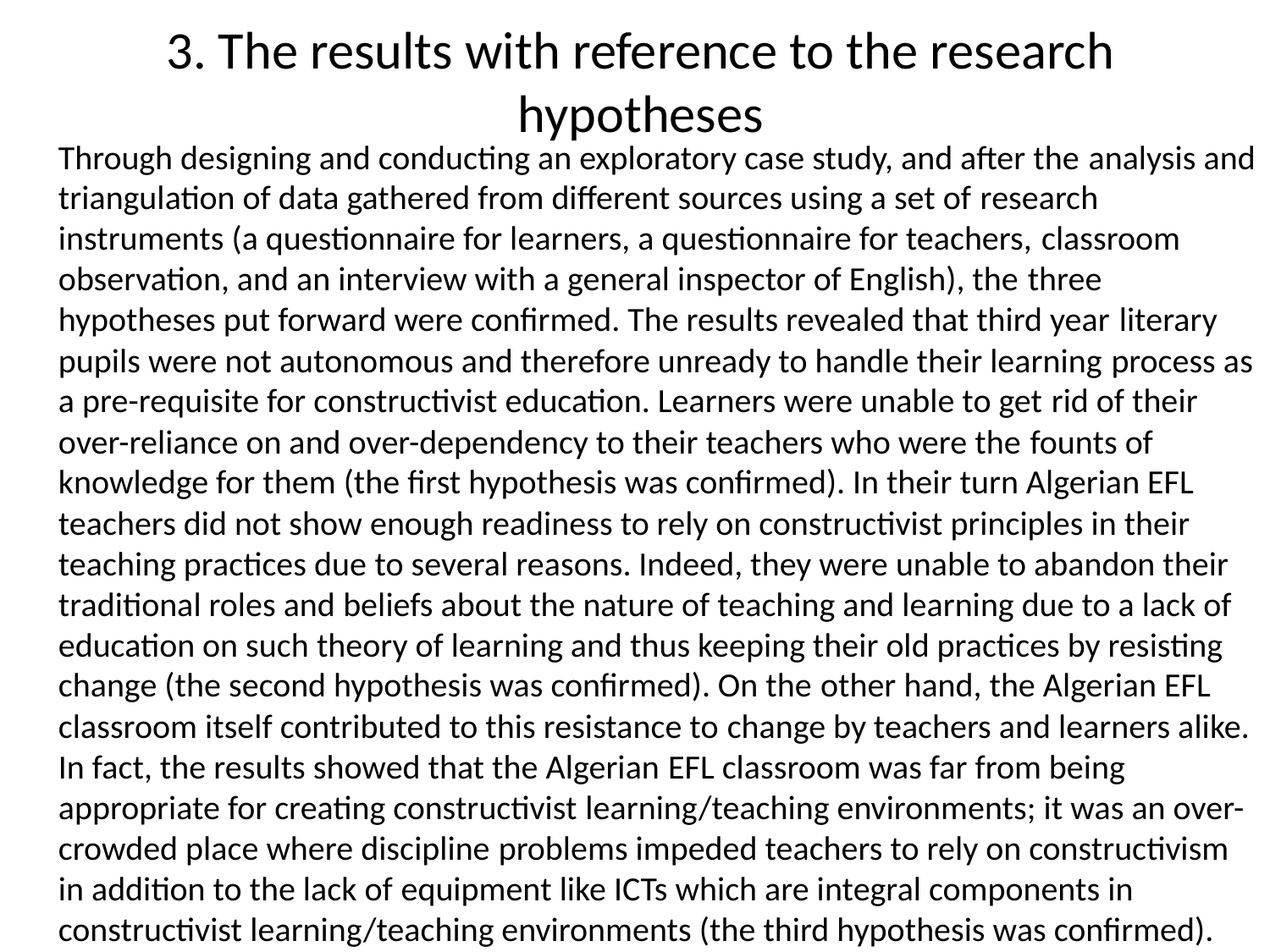

# 3. The results with reference to the research hypotheses
		Through designing and conducting an exploratory case study, and after the analysis and triangulation of data gathered from different sources using a set of research instruments (a questionnaire for learners, a questionnaire for teachers, classroom observation, and an interview with a general inspector of English), the three hypotheses put forward were confirmed. The results revealed that third year literary pupils were not autonomous and therefore unready to handle their learning process as a pre-requisite for constructivist education. Learners were unable to get rid of their over-reliance on and over-dependency to their teachers who were the founts of knowledge for them (the first hypothesis was confirmed). In their turn Algerian EFL teachers did not show enough readiness to rely on constructivist principles in their teaching practices due to several reasons. Indeed, they were unable to abandon their traditional roles and beliefs about the nature of teaching and learning due to a lack of education on such theory of learning and thus keeping their old practices by resisting change (the second hypothesis was confirmed). On the other hand, the Algerian EFL classroom itself contributed to this resistance to change by teachers and learners alike. In fact, the results showed that the Algerian EFL classroom was far from being appropriate for creating constructivist learning/teaching environments; it was an over-crowded place where discipline problems impeded teachers to rely on constructivism in addition to the lack of equipment like ICTs which are integral components in constructivist learning/teaching environments (the third hypothesis was confirmed).